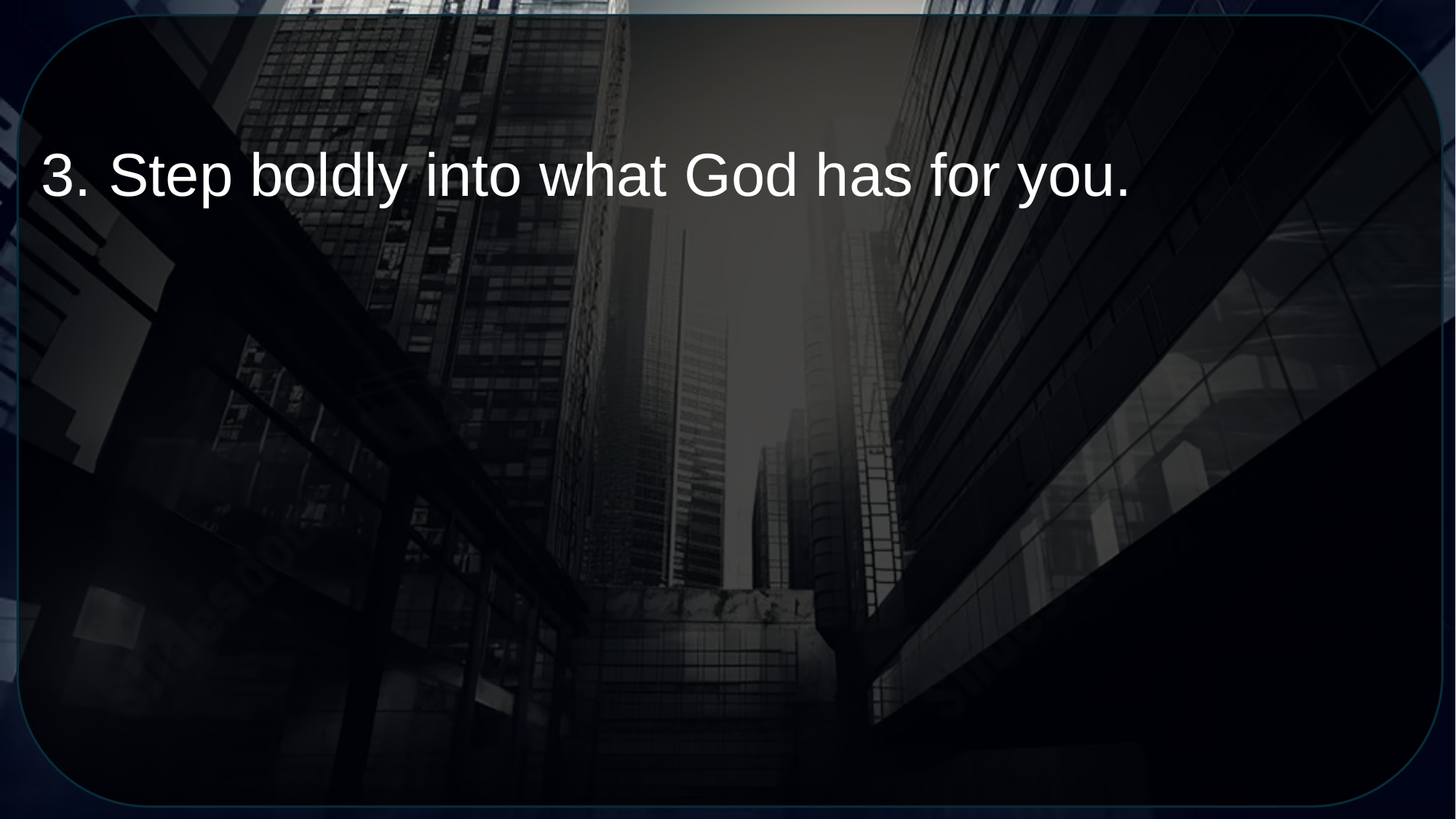

3. Step boldly into what God has for you.